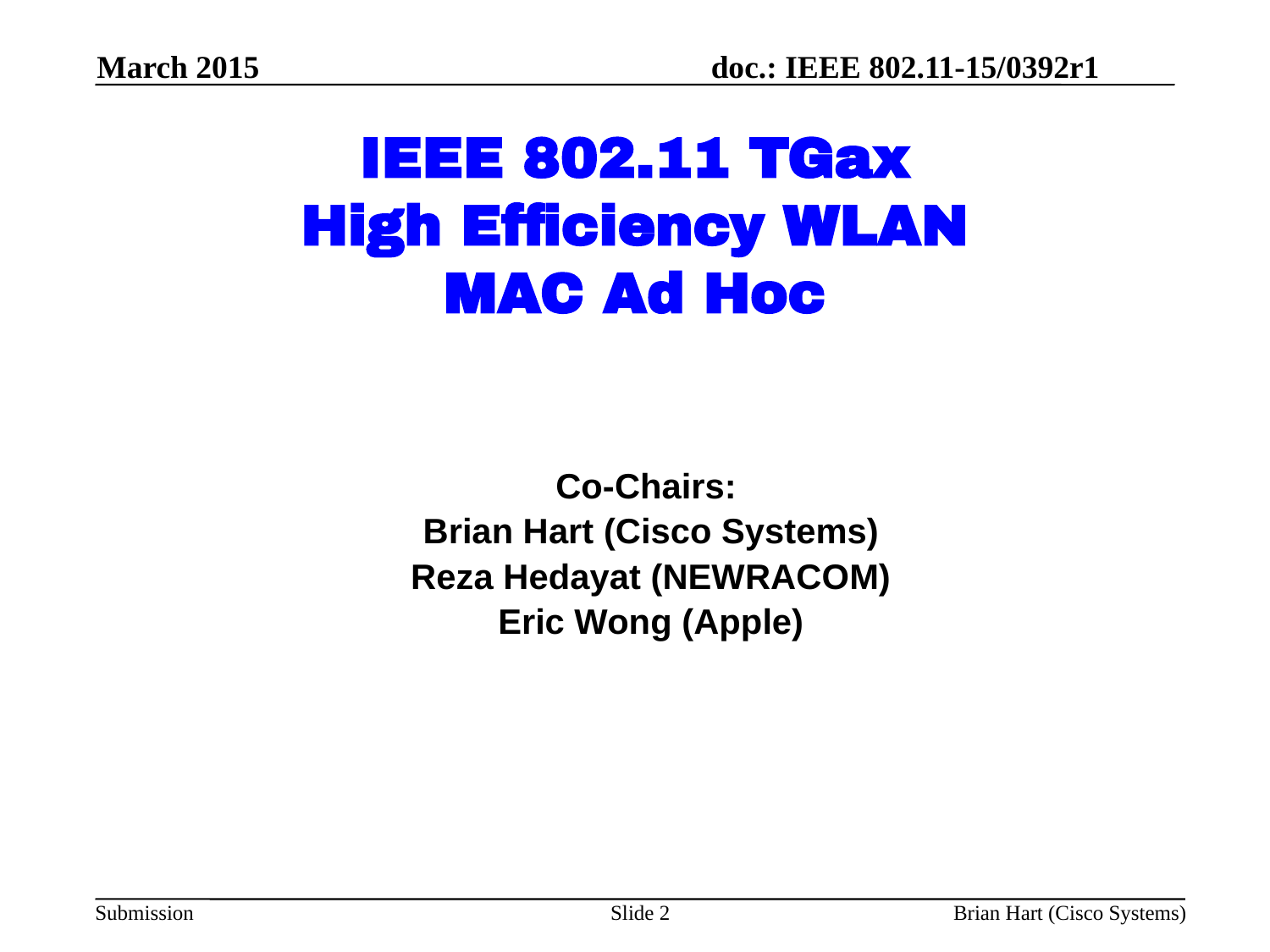

March 2015
# IEEE 802.11 TGax High Efficiency WLAN MAC Ad Hoc

Co-Chairs:
Brian Hart (Cisco Systems)
Reza Hedayat (NEWRACOM)
Eric Wong (Apple)
Slide 2
Brian Hart (Cisco Systems)